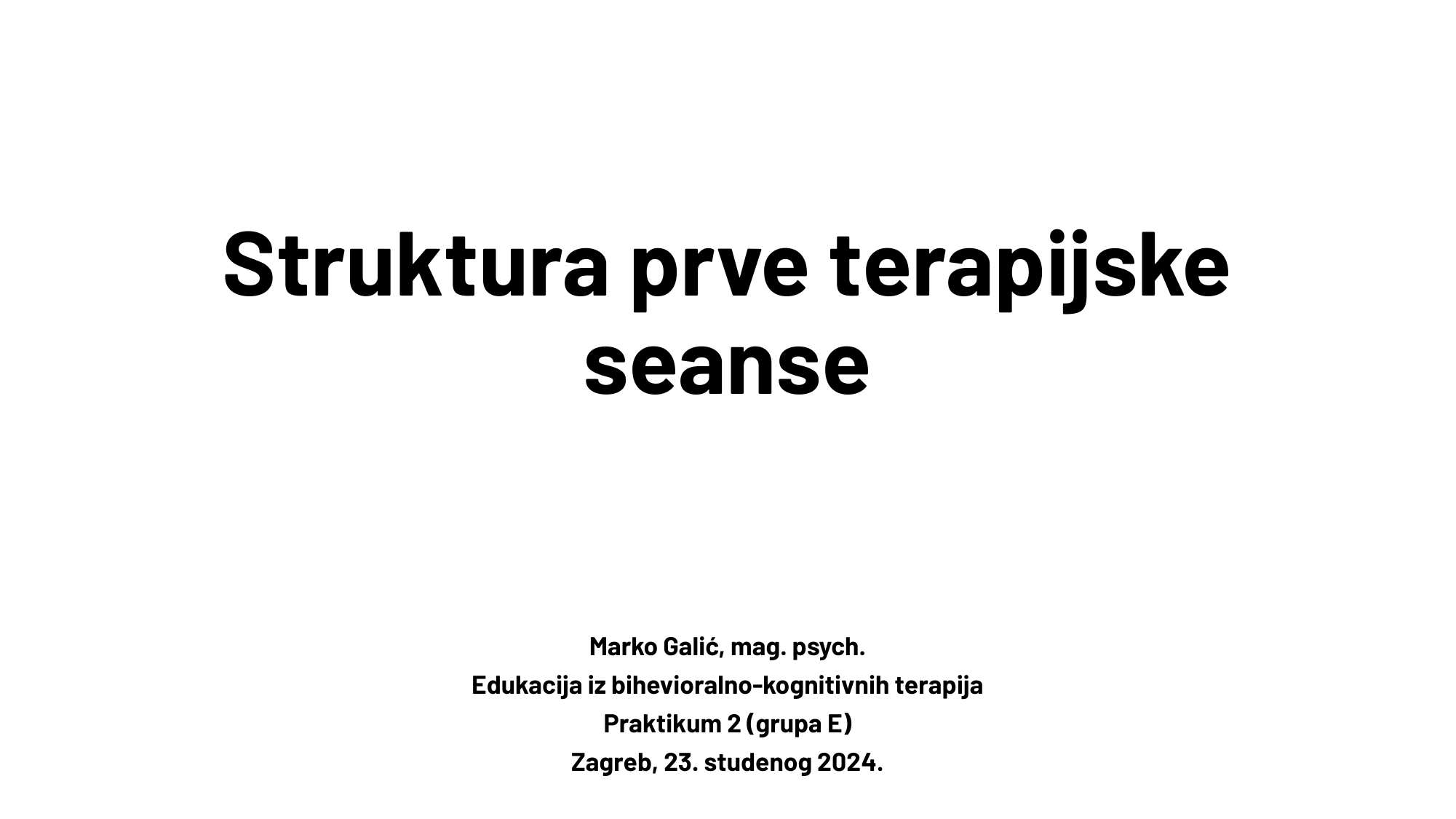

# Struktura prve terapijske seanse

Marko Galić, mag. psych.
Edukacija iz bihevioralno-kognitivnih terapija
Praktikum 2 (grupa E)
Zagreb, 23. studenog 2024.